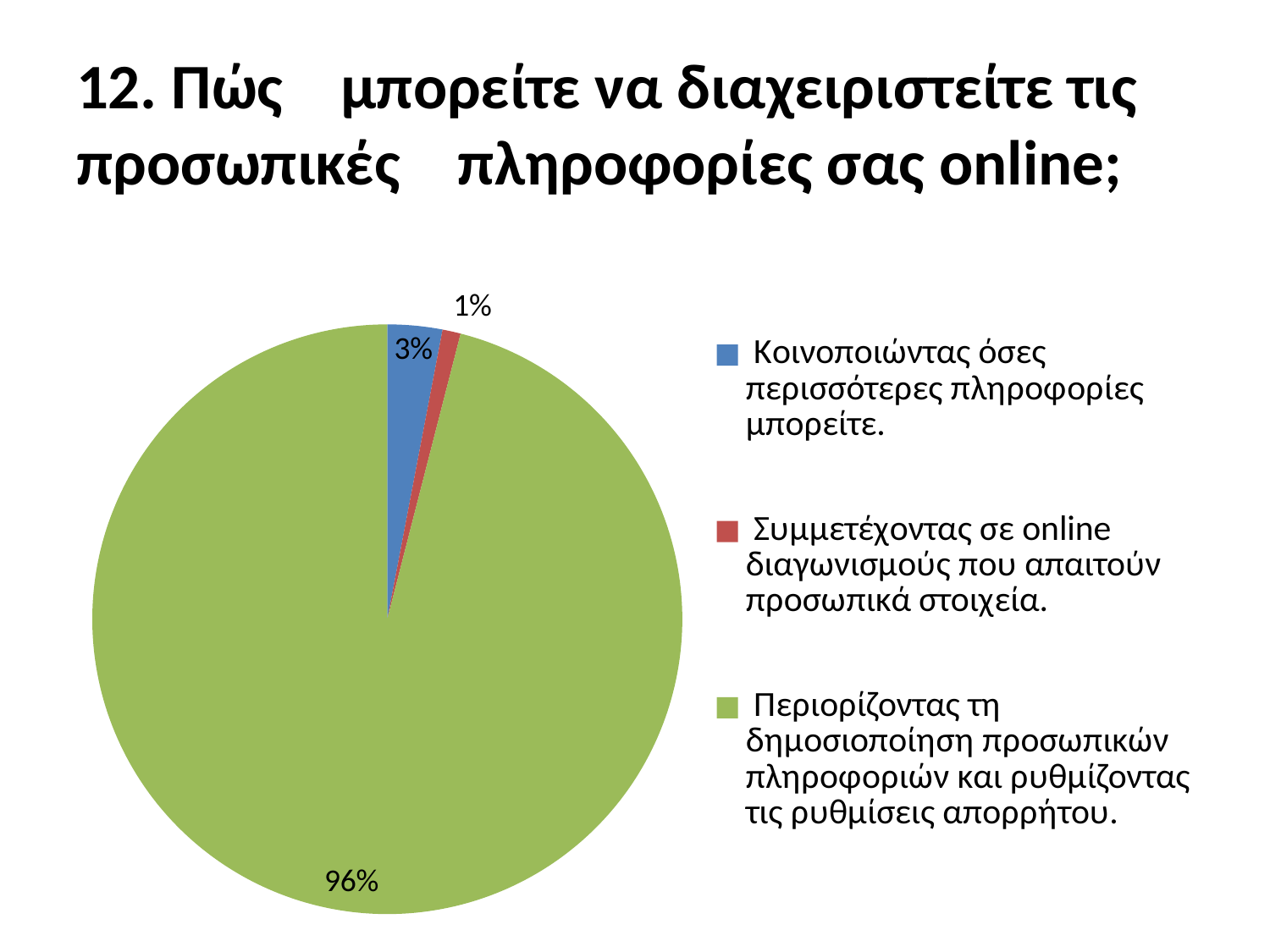

# 12. Πώς    μπορείτε να διαχειριστείτε τις προσωπικές    πληροφορίες σας online;

### Chart

| Category |  |
|---|---|
|  Κοινοποιώντας όσες περισσότερες πληροφορίες μπορείτε. | 0.030000000000000002 |
|  Συμμετέχοντας σε online διαγωνισμούς που απαιτούν προσωπικά στοιχεία. | 0.010000000000000004 |
|  Περιορίζοντας τη δημοσιοποίηση προσωπικών πληροφοριών και ρυθμίζοντας τις ρυθμίσεις απορρήτου. | 0.9600000000000002 |